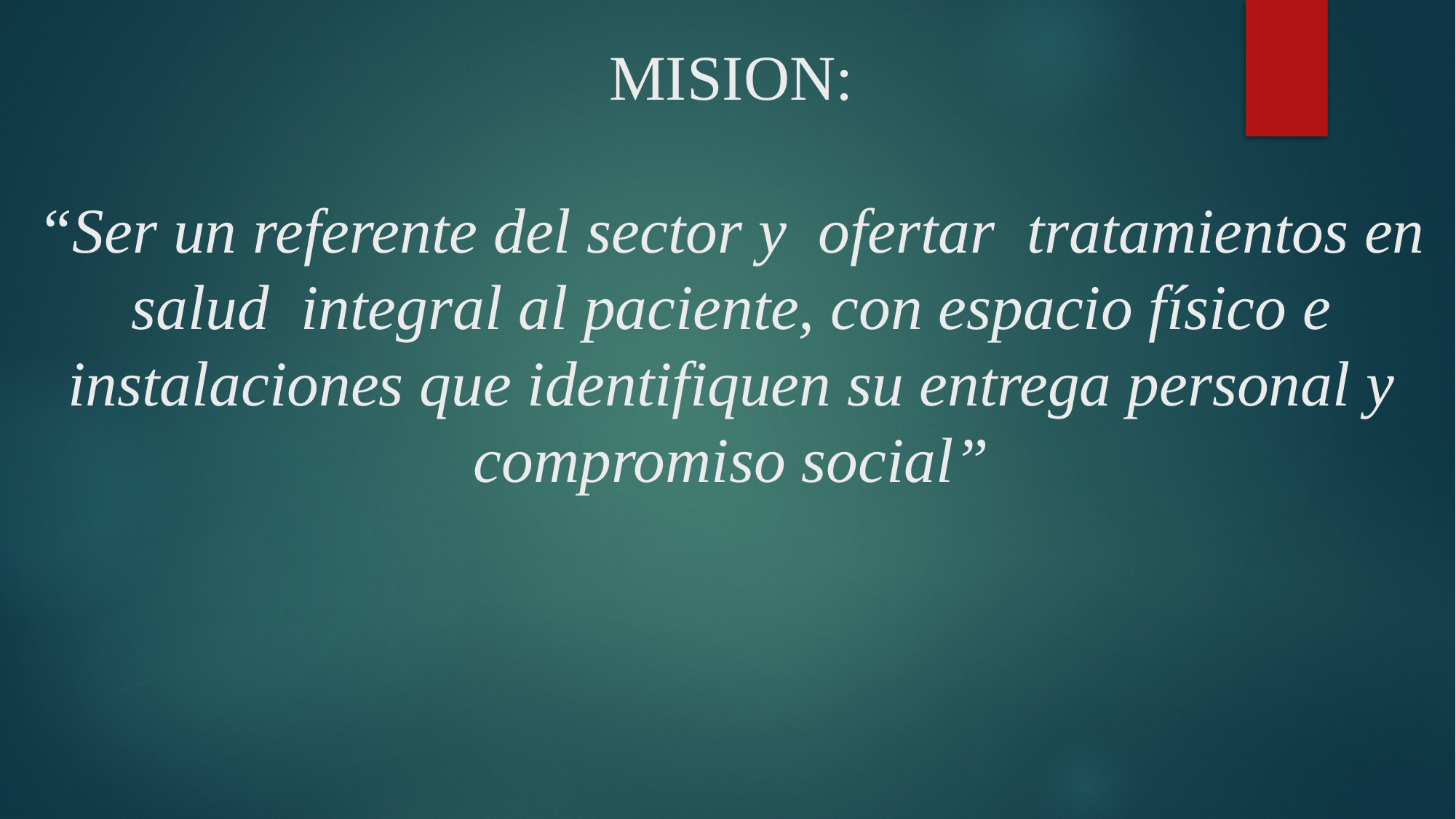

# MISION: “Ser un referente del sector y  ofertar  tratamientos en salud  integral al paciente, con espacio físico e instalaciones que identifiquen su entrega personal y compromiso social”